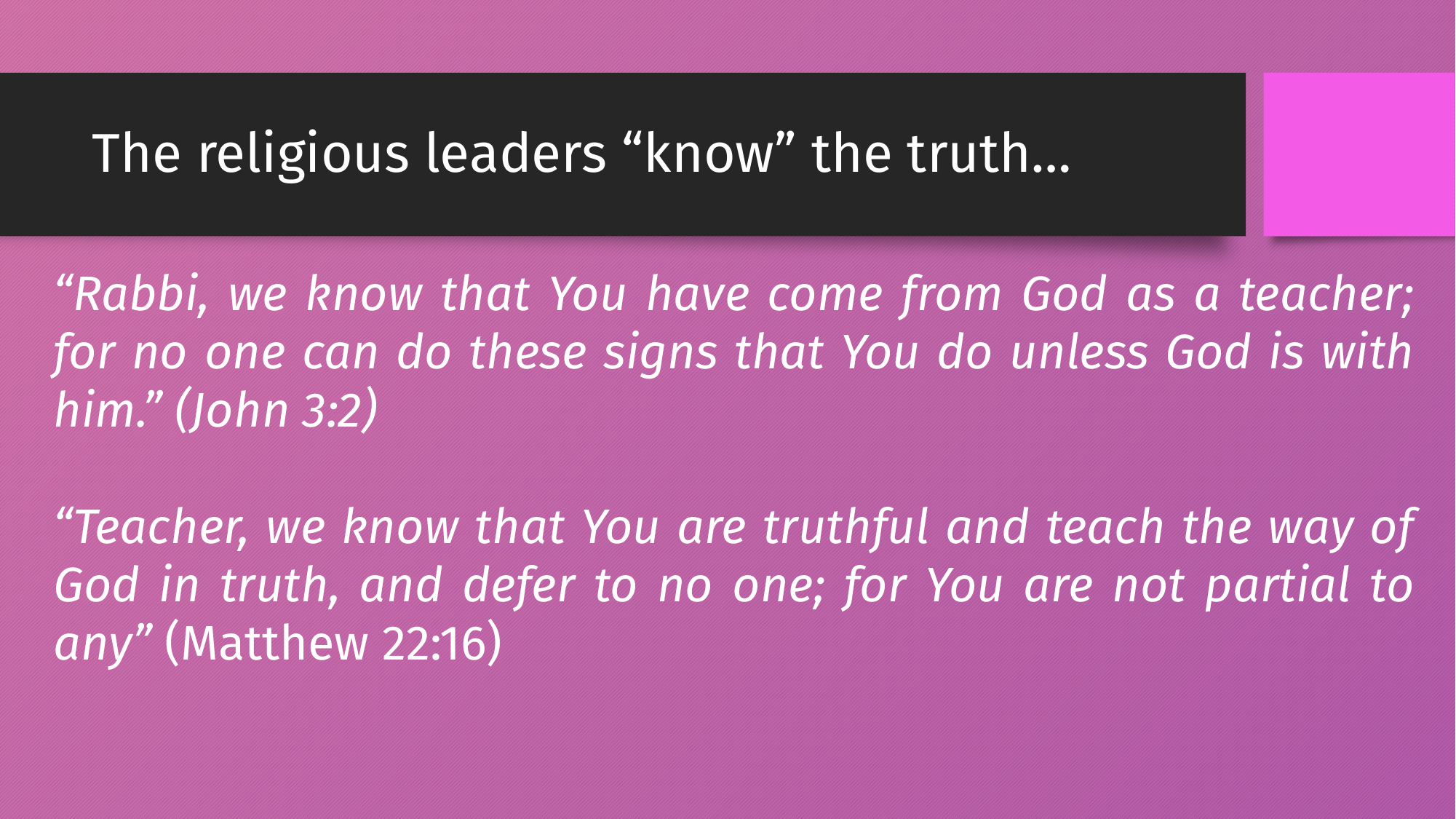

# The religious leaders “know” the truth…
“Rabbi, we know that You have come from God as a teacher; for no one can do these signs that You do unless God is with him.” (John 3:2)

“Teacher, we know that You are truthful and teach the way of God in truth, and defer to no one; for You are not partial to any” (Matthew 22:16)